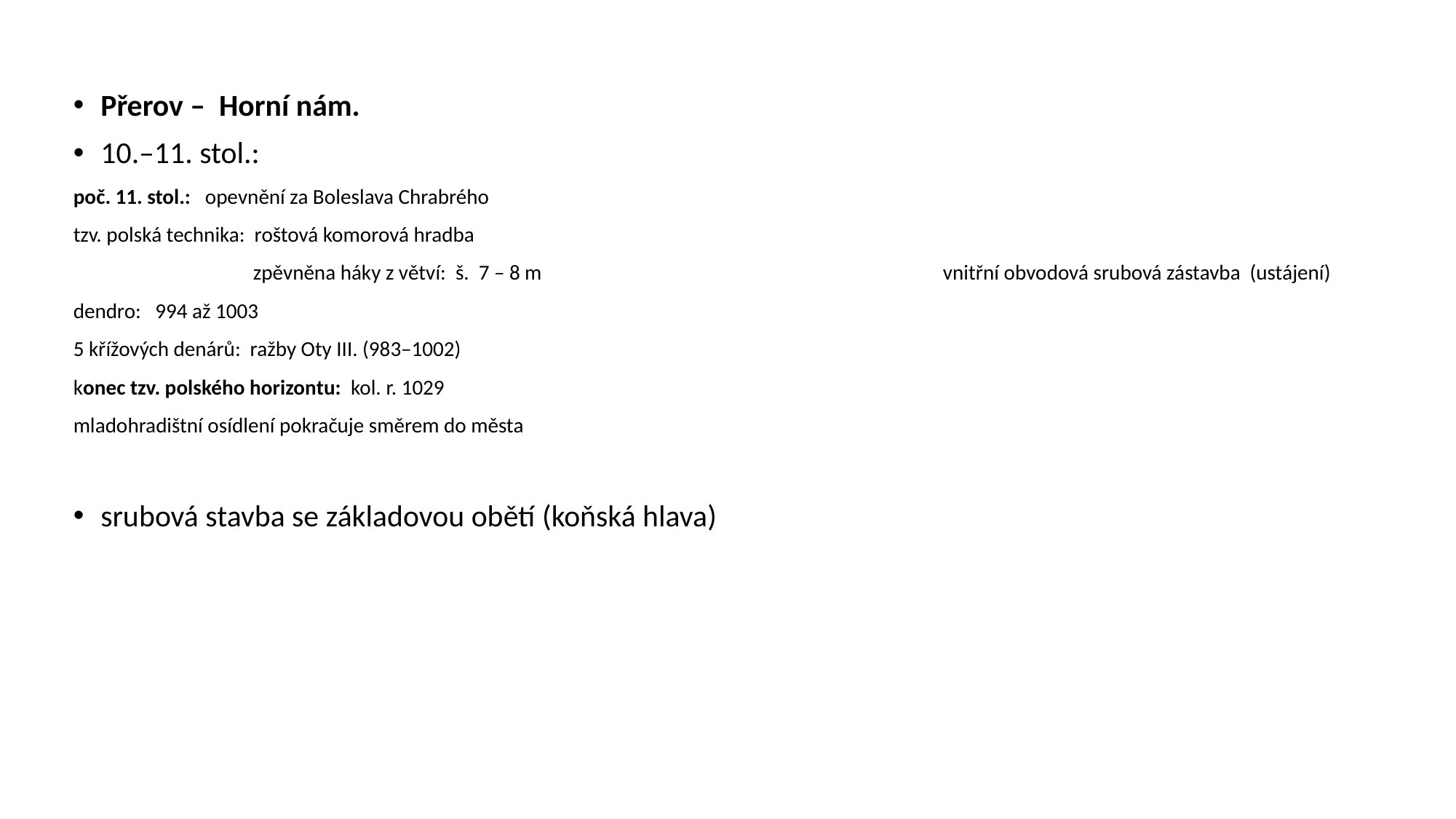

Přerov –  Horní nám.
10.–11. stol.:
poč. 11. stol.:   opevnění za Boleslava Chrabrého
tzv. polská technika:  roštová komorová hradba
                                      zpěvněna háky z větví:  š.  7 – 8 m                                                                                     vnitřní obvodová srubová zástavba  (ustájení)
dendro:   994 až 1003
5 křížových denárů:  ražby Oty III. (983–1002)
konec tzv. polského horizontu:  kol. r. 1029
mladohradištní osídlení pokračuje směrem do města

srubová stavba se základovou obětí (koňská hlava)